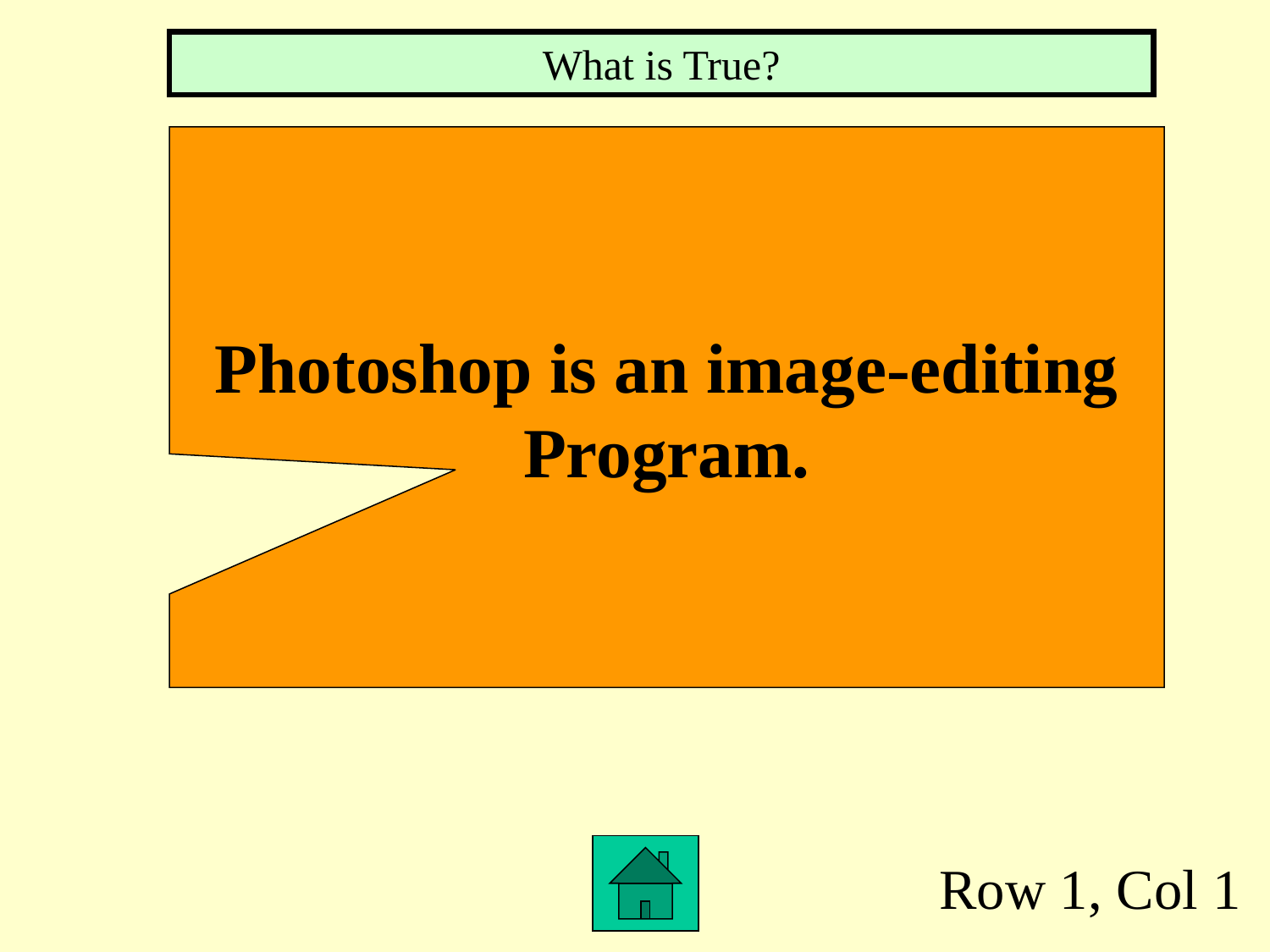

What is True?
Photoshop is an image-editing
Program.

Row 1, Col 1